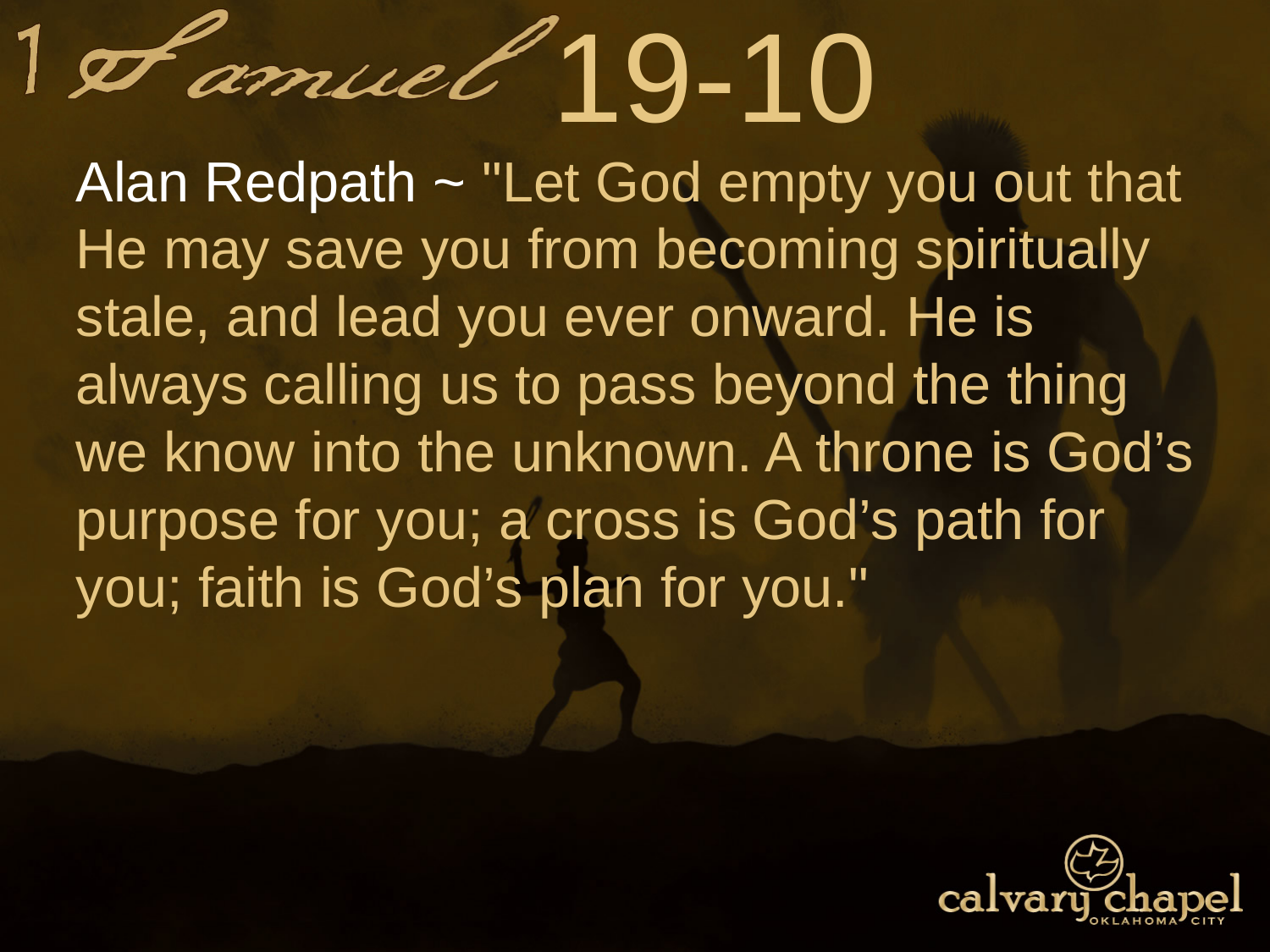

19-10
Alan Redpath ~ "Let God empty you out that He may save you from becoming spiritually stale, and lead you ever onward. He is always calling us to pass beyond the thing we know into the unknown. A throne is God’s purpose for you; a cross is God’s path for you; faith is God’s plan for you."